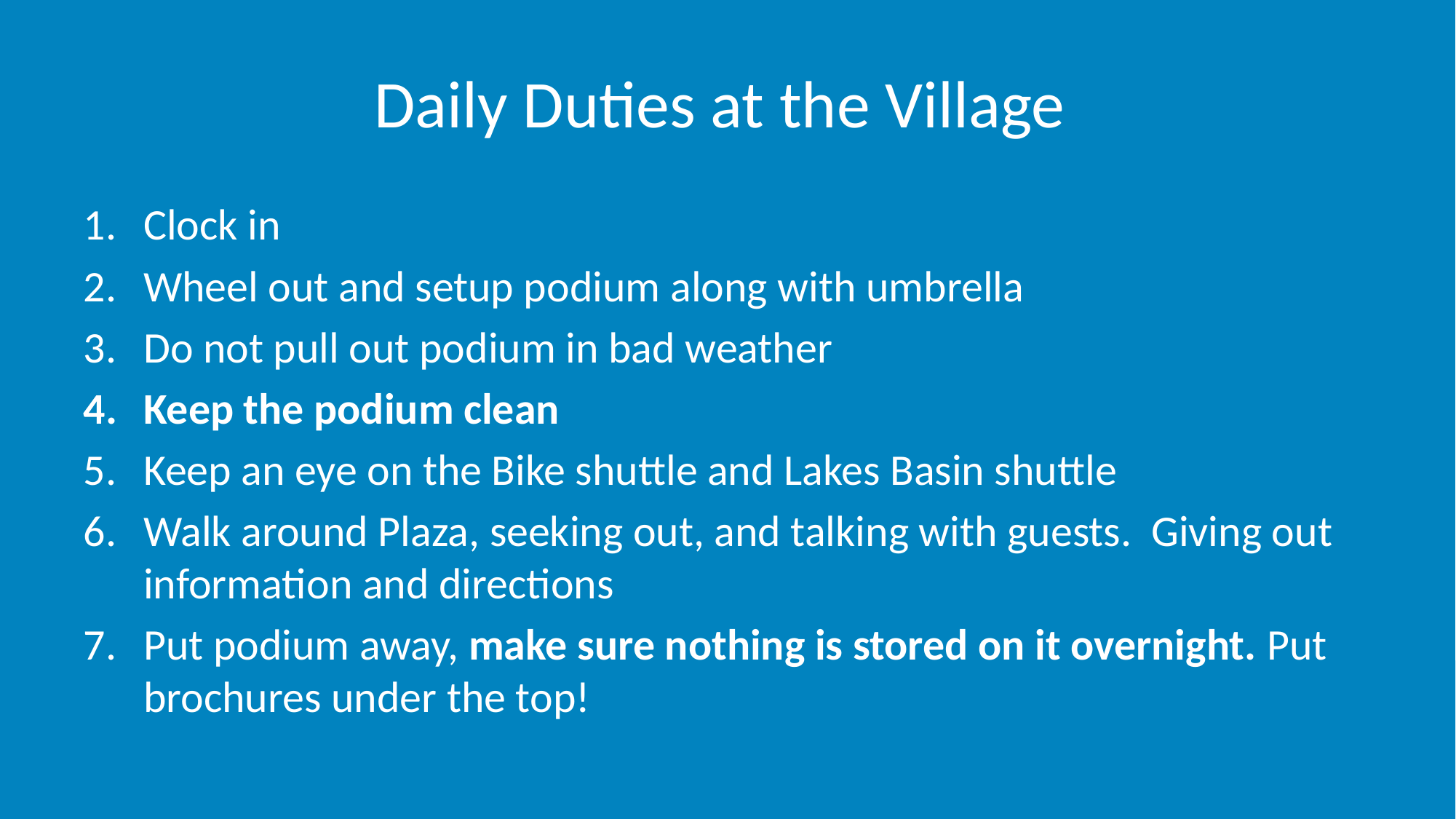

# Daily Duties at the Village
Clock in
Wheel out and setup podium along with umbrella
Do not pull out podium in bad weather
Keep the podium clean
Keep an eye on the Bike shuttle and Lakes Basin shuttle
Walk around Plaza, seeking out, and talking with guests.  Giving out information and directions
Put podium away, make sure nothing is stored on it overnight. Put brochures under the top!